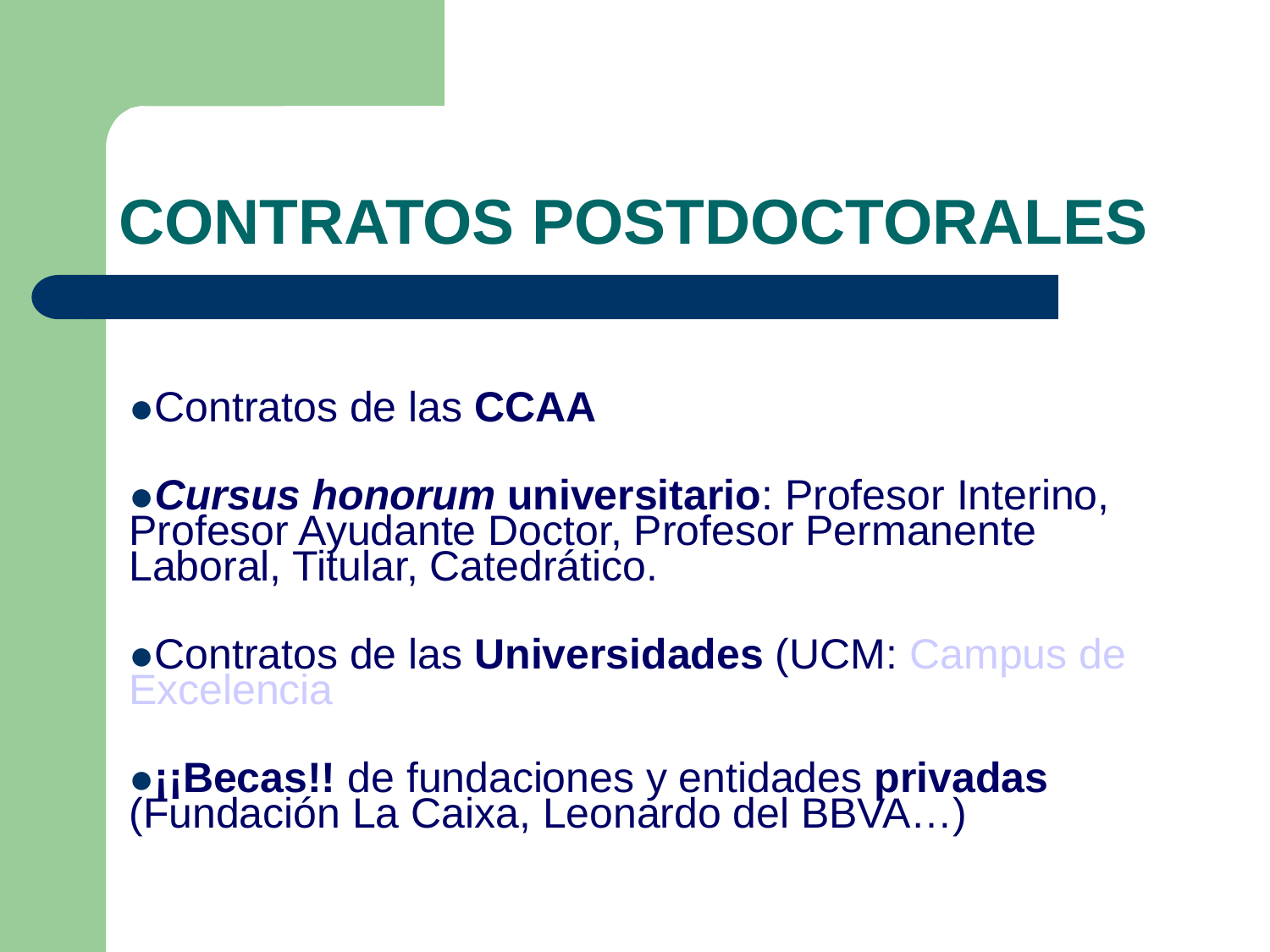

# CONTRATOS POSTDOCTORALES

Contratos de las CCAA

Cursus honorum universitario: Profesor Interino, Profesor Ayudante Doctor, Profesor Permanente Laboral, Titular, Catedrático.

Contratos de las Universidades (UCM: Campus de Excelencia

¡¡Becas!! de fundaciones y entidades privadas (Fundación La Caixa, Leonardo del BBVA…)